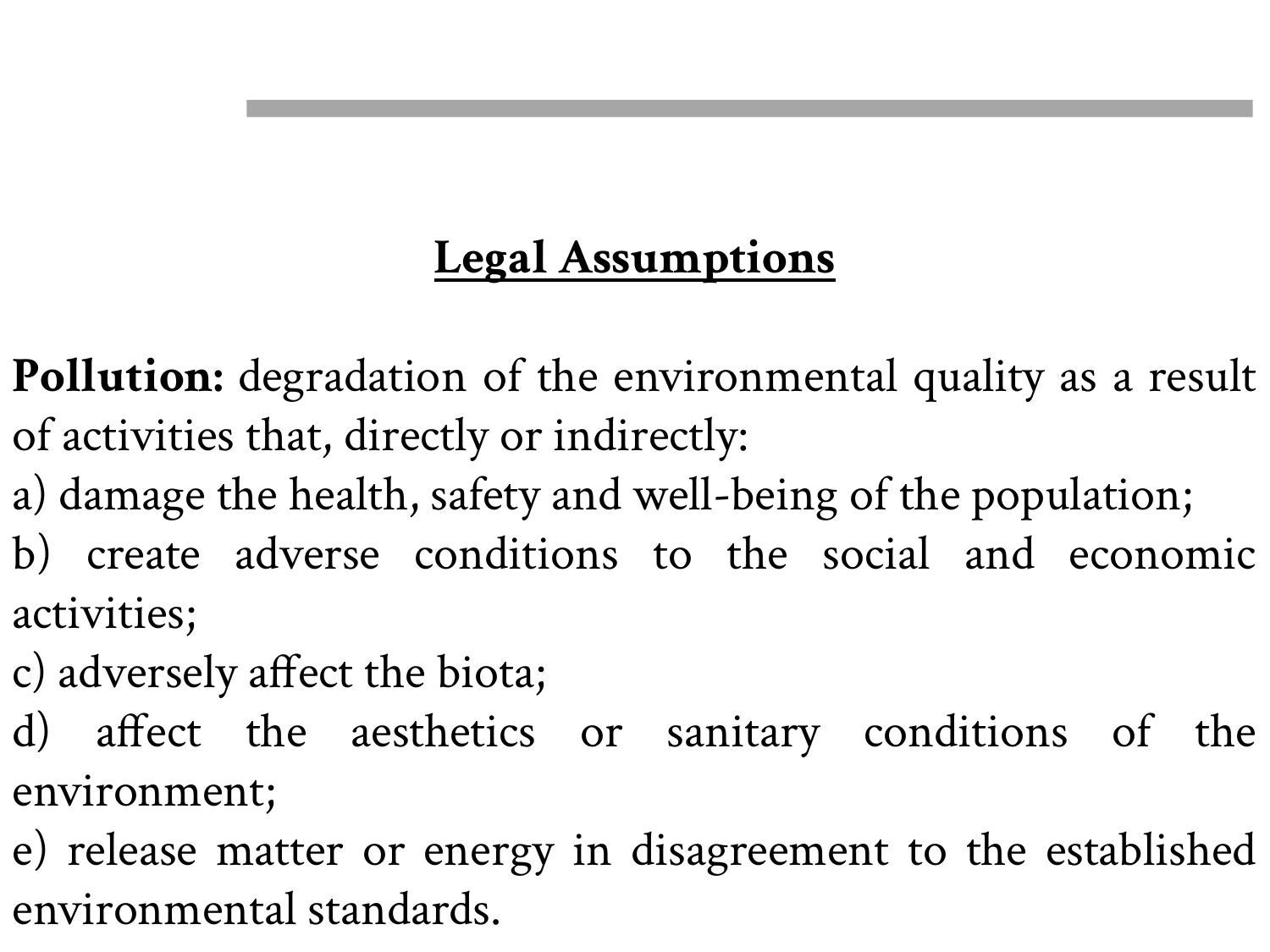

Legal Assumptions

Pollution: degradation of the environmental quality as a result of activities that, directly or indirectly:
a) damage the health, safety and well-being of the population;
b) create adverse conditions to the social and economic activities;
c) adversely affect the biota;
d) affect the aesthetics or sanitary conditions of the environment;
e) release matter or energy in disagreement to the established environmental standards.